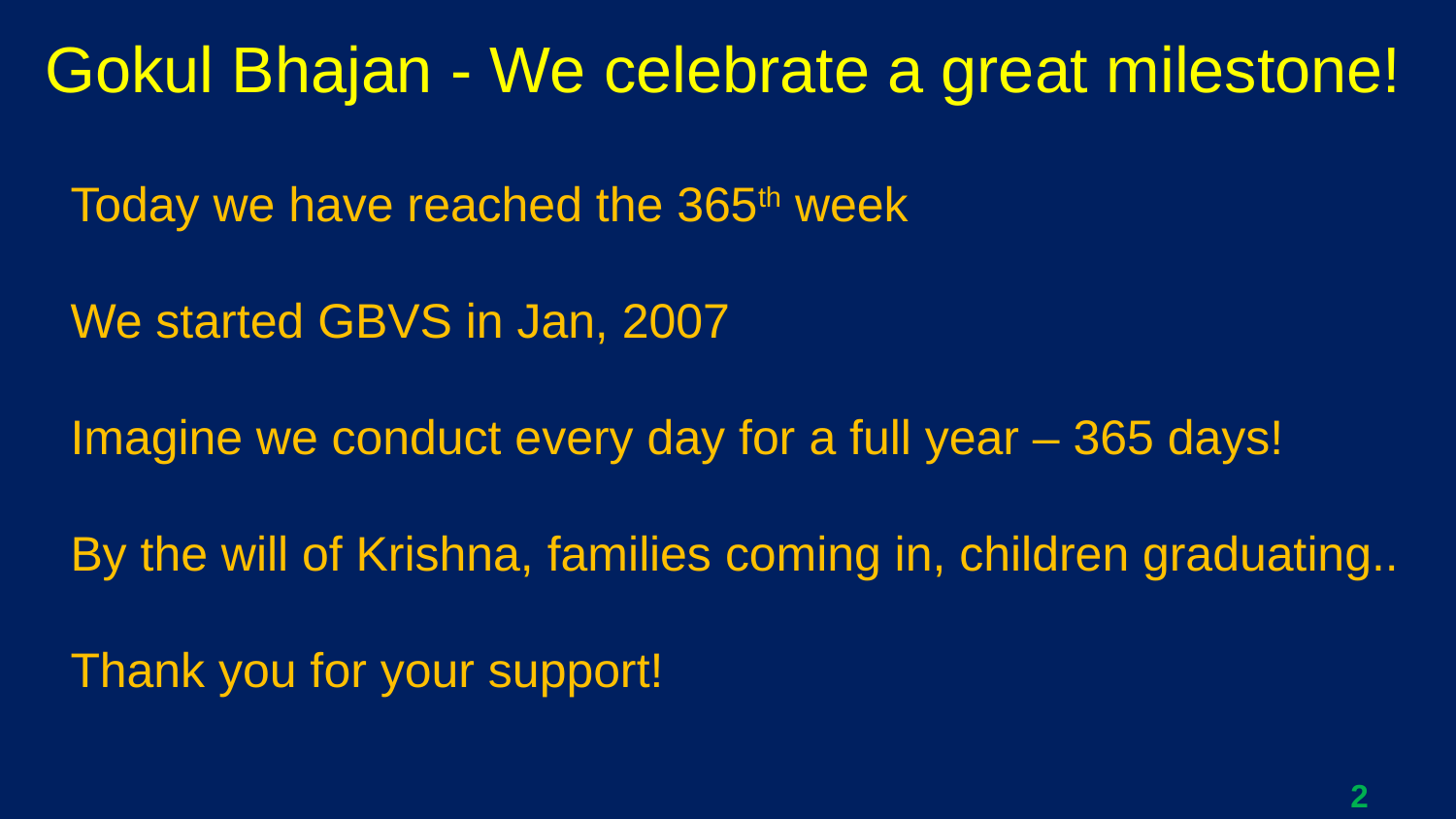

Gokul Bhajan - We celebrate a great milestone!
Today we have reached the 365th week

We started GBVS in Jan, 2007

Imagine we conduct every day for a full year – 365 days!

By the will of Krishna, families coming in, children graduating..

Thank you for your support!

2